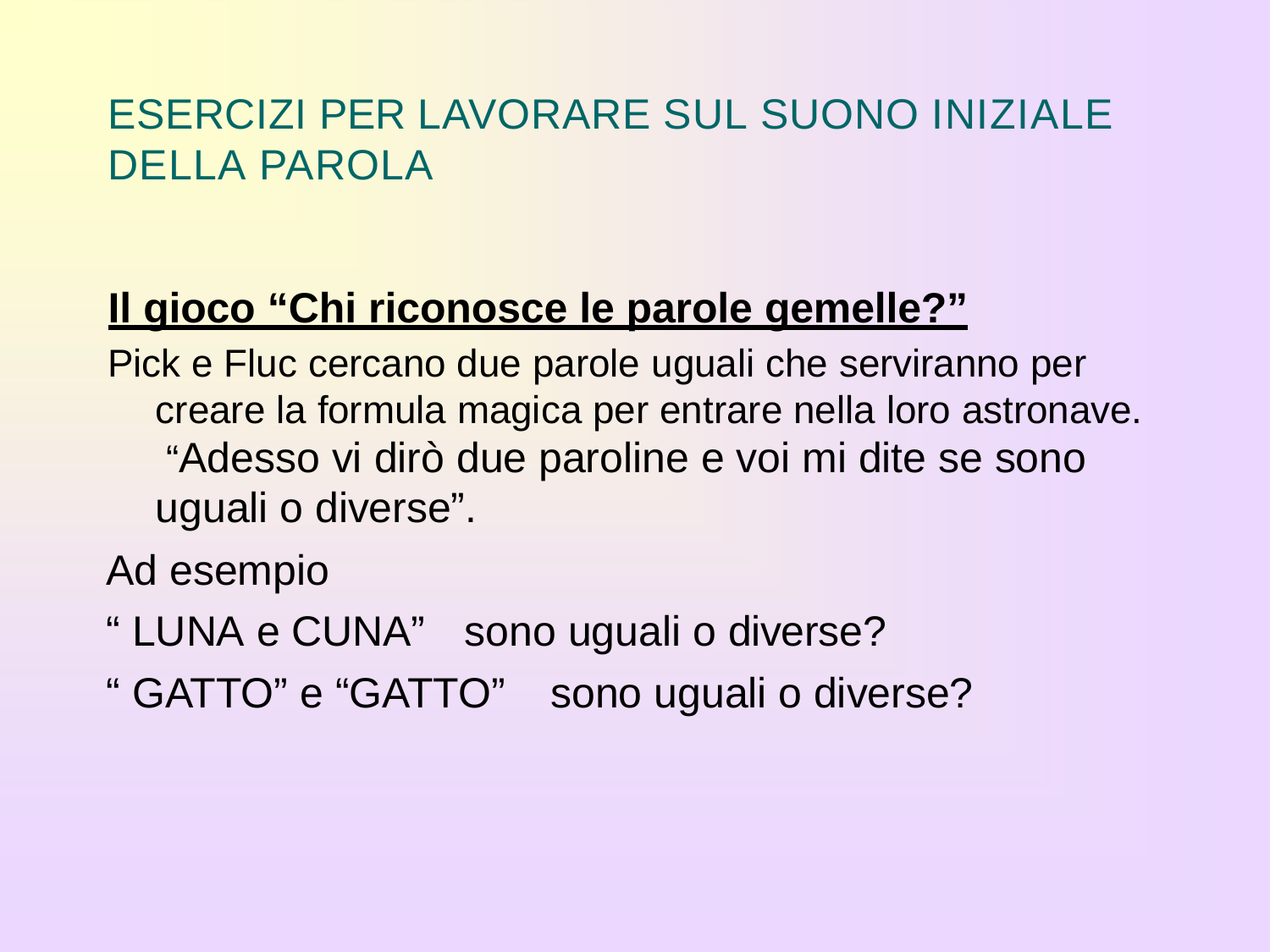

# ESERCIZI PER LAVORARE SUL SUONO INIZIALE
DELLA PAROLA
Il gioco “Chi riconosce le parole gemelle?”
Pick e Fluc cercano due parole uguali che serviranno per  creare la formula magica per entrare nella loro astronave.  “Adesso vi dirò due paroline e voi mi dite se sono  uguali o diverse”.
Ad esempio
“ LUNA e CUNA”	sono uguali o diverse?
“ GATTO” e “GATTO”	sono uguali o diverse?